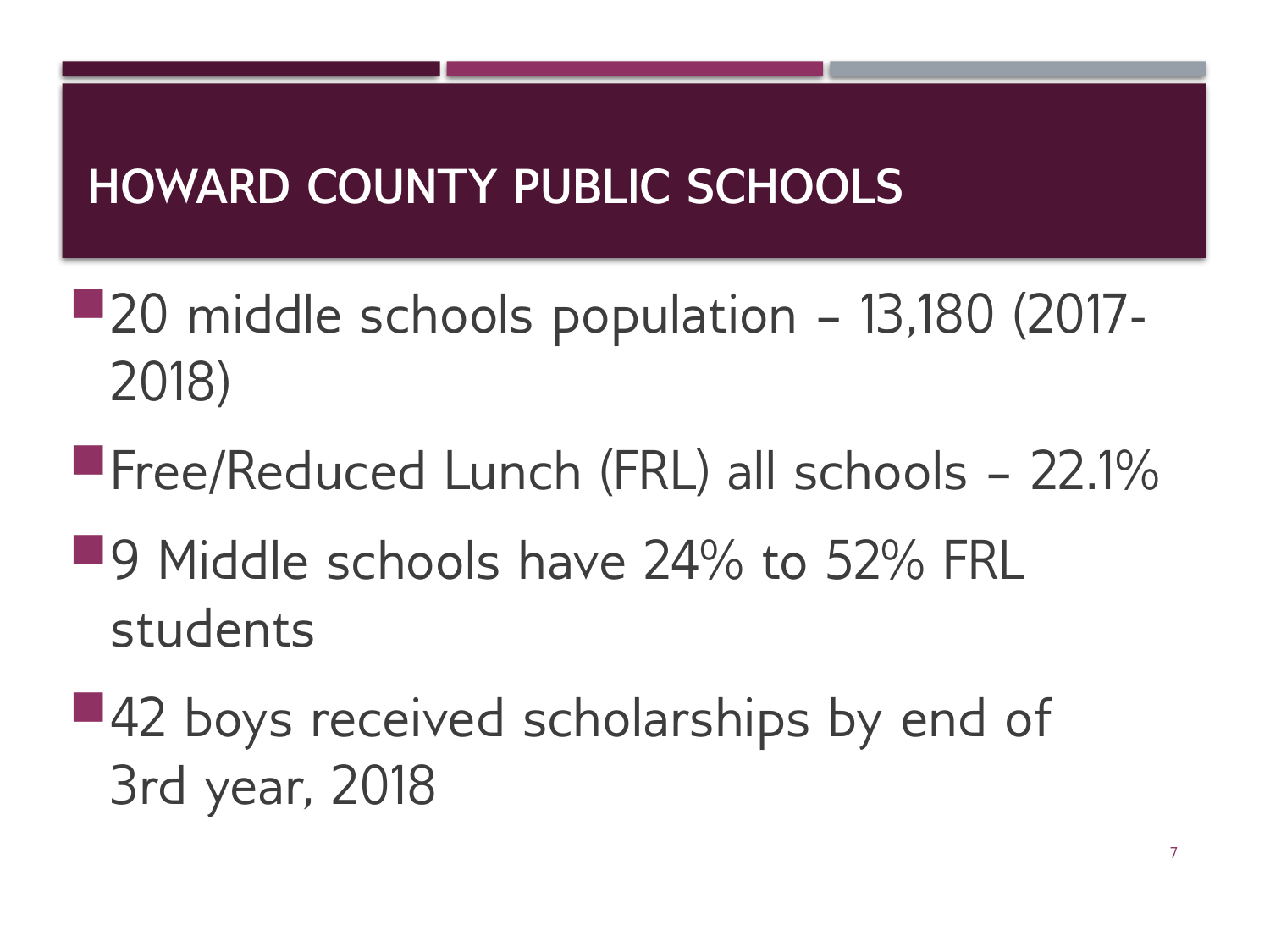

# Howard county public schools
20 middle schools population – 13,180 (2017-2018)
Free/Reduced Lunch (FRL) all schools – 22.1%
9 Middle schools have 24% to 52% FRL students
42 boys received scholarships by end of 3rd year, 2018
7